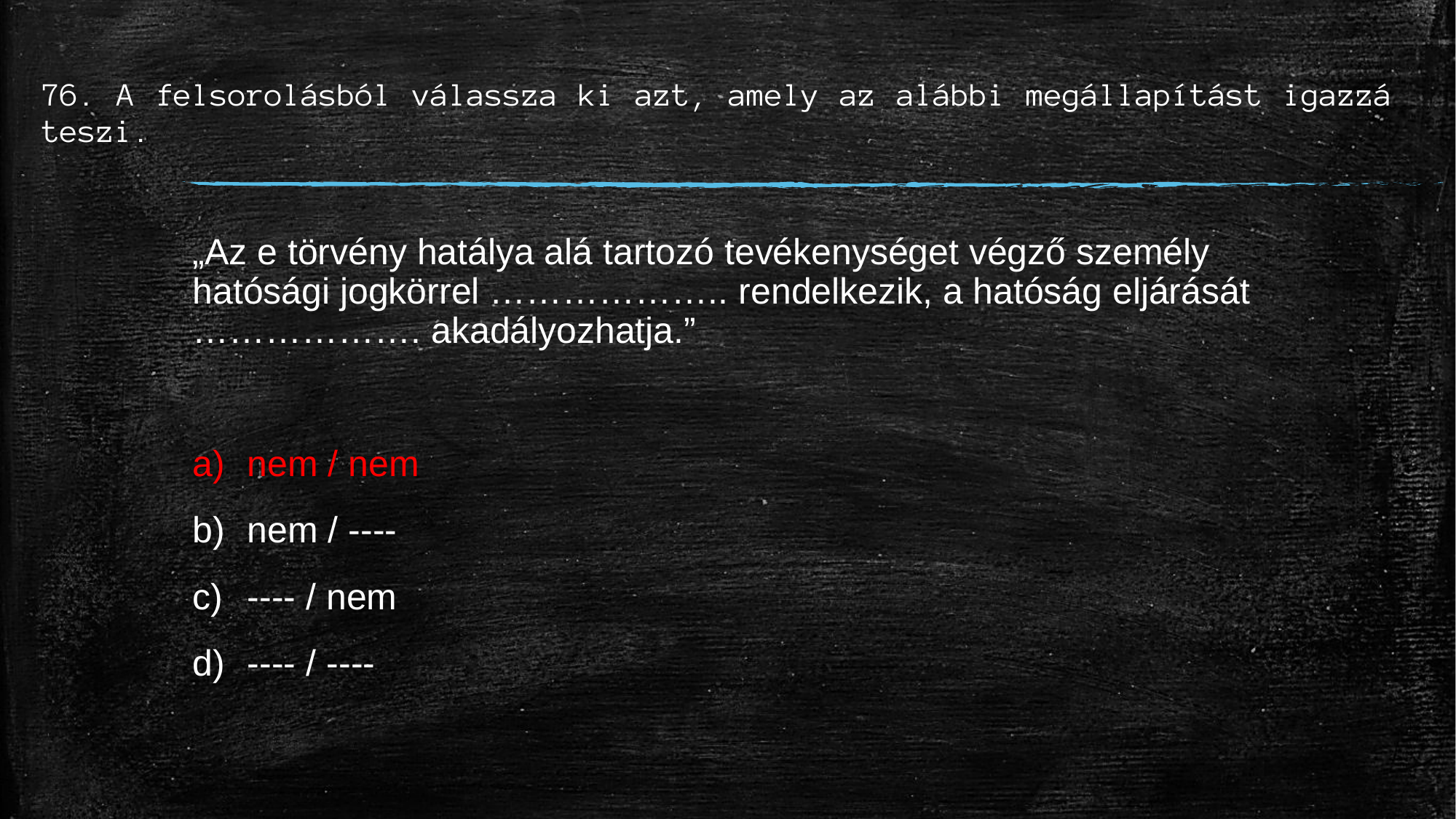

# 76. A felsorolásból válassza ki azt, amely az alábbi megállapítást igazzá teszi.
„Az e törvény hatálya alá tartozó tevékenységet végző személy hatósági jogkörrel ……………….. rendelkezik, a hatóság eljárását ………………. akadályozhatja.”

nem / nem
nem / ----
---- / nem
---- / ----